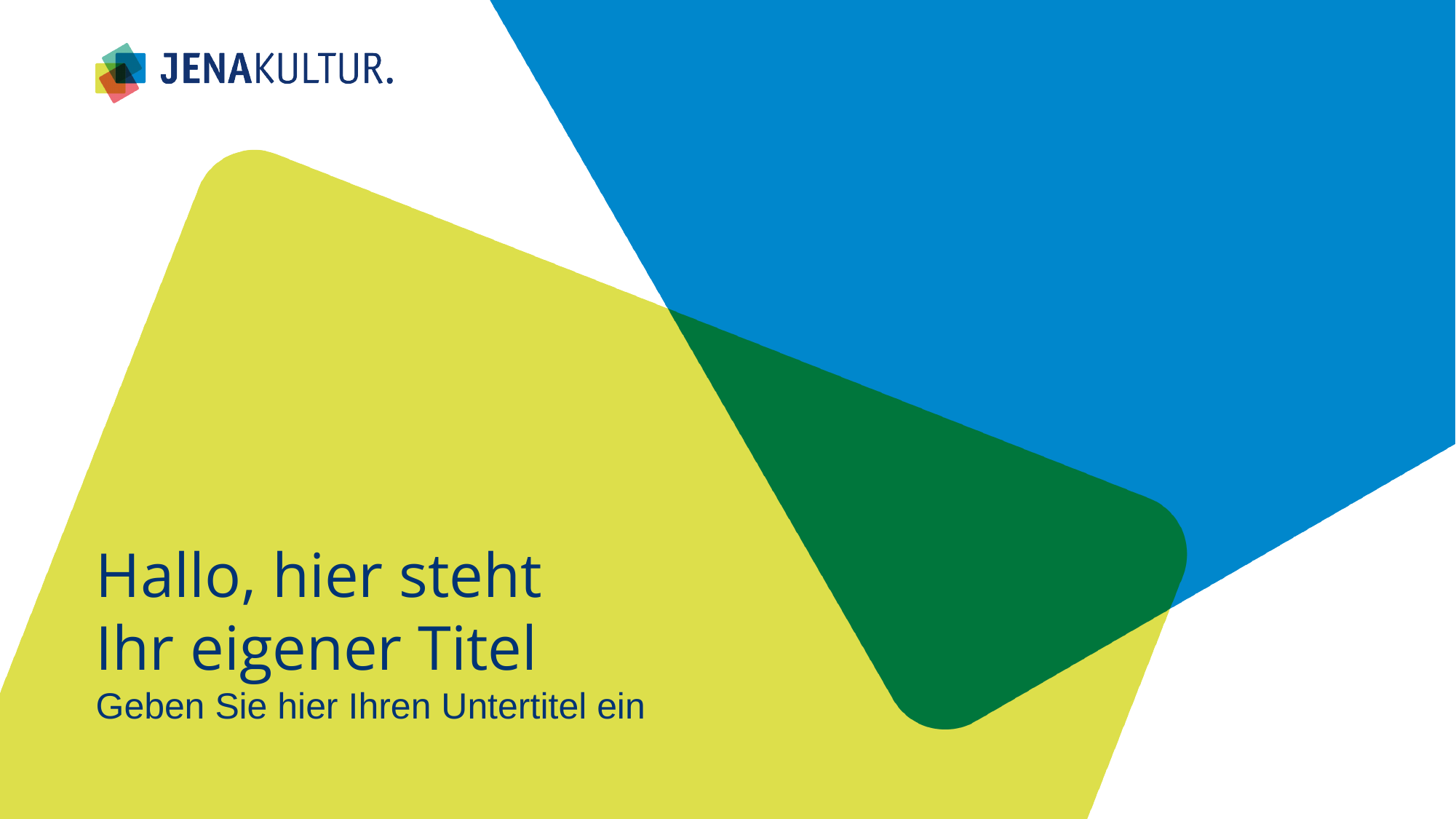

# Hallo, hier steht Ihr eigener Titel Geben Sie hier Ihren Untertitel ein